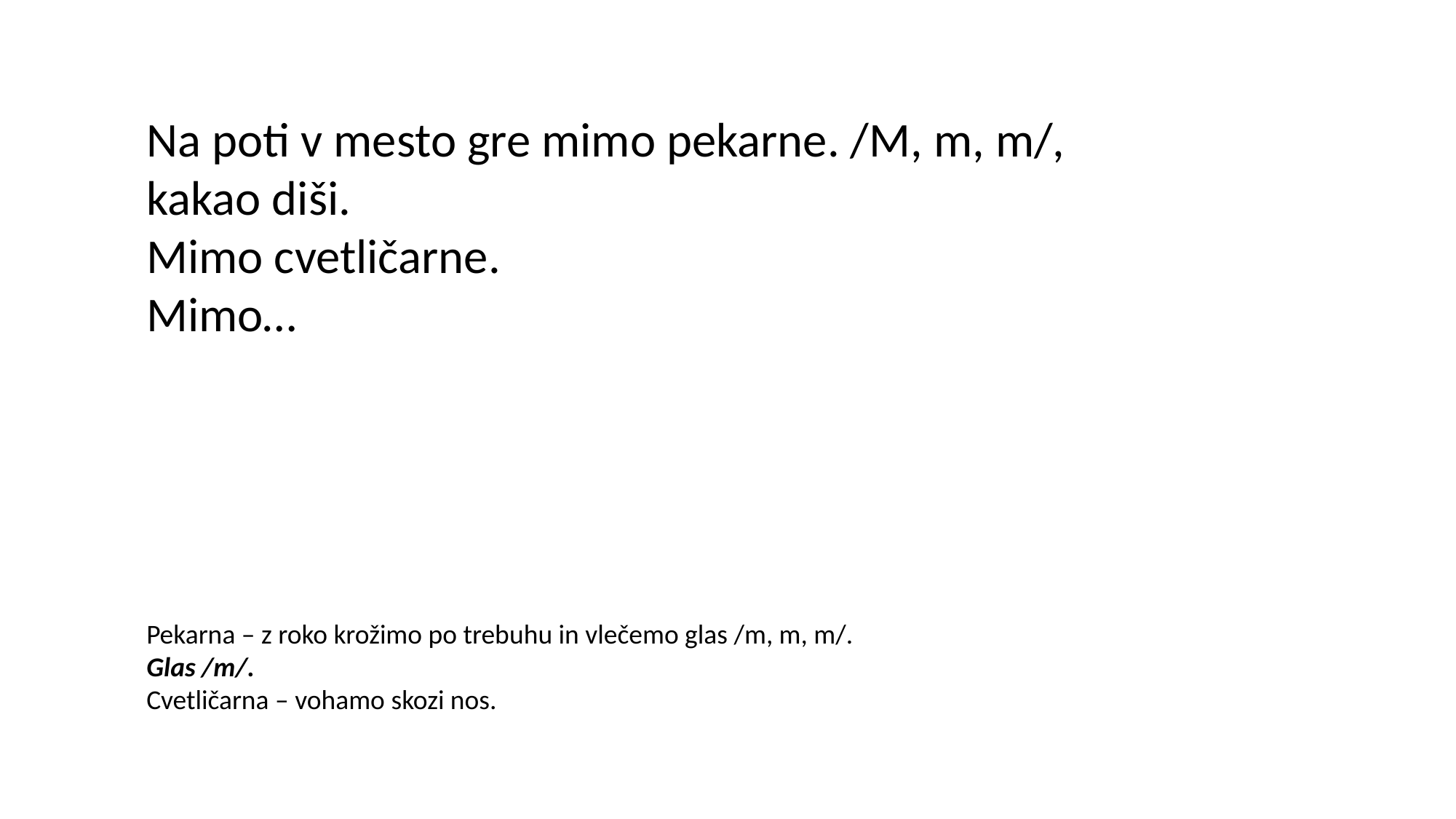

Na poti v mesto gre mimo pekarne. /M, m, m/, kakao diši.
Mimo cvetličarne.
Mimo…
Pekarna – z roko krožimo po trebuhu in vlečemo glas /m, m, m/. Glas /m/.
Cvetličarna – vohamo skozi nos.